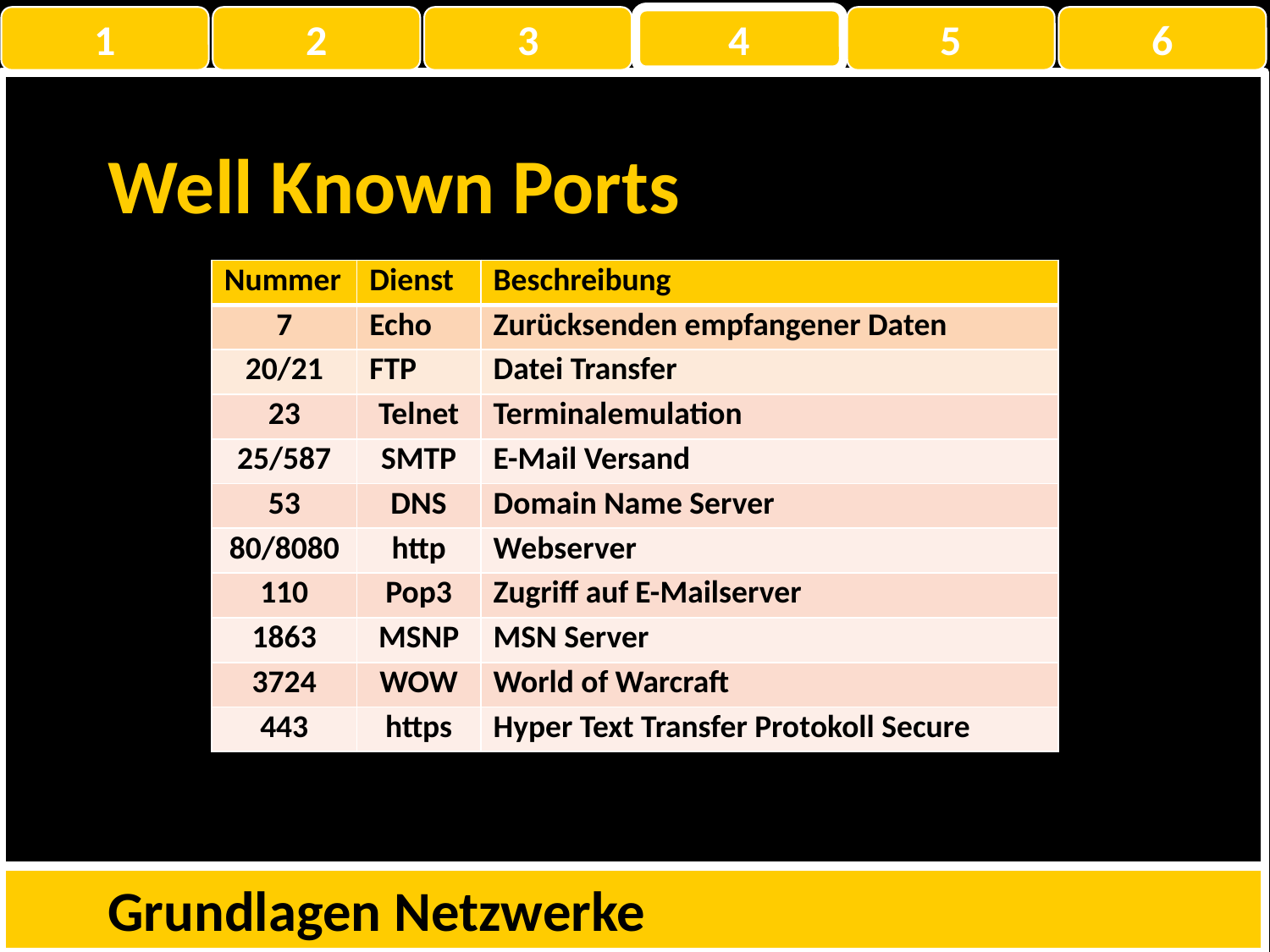

1
2
3
4
5
6

Well Known Ports
| Nummer | Dienst | Beschreibung |
| --- | --- | --- |
| 7 | Echo | Zurücksenden empfangener Daten |
| 20/21 | FTP | Datei Transfer |
| 23 | Telnet | Terminalemulation |
| 25/587 | SMTP | E-Mail Versand |
| 53 | DNS | Domain Name Server |
| 80/8080 | http | Webserver |
| 110 | Pop3 | Zugriff auf E-Mailserver |
| 1863 | MSNP | MSN Server |
| 3724 | WOW | World of Warcraft |
| 443 | https | Hyper Text Transfer Protokoll Secure |

Grundlagen Netzwerke